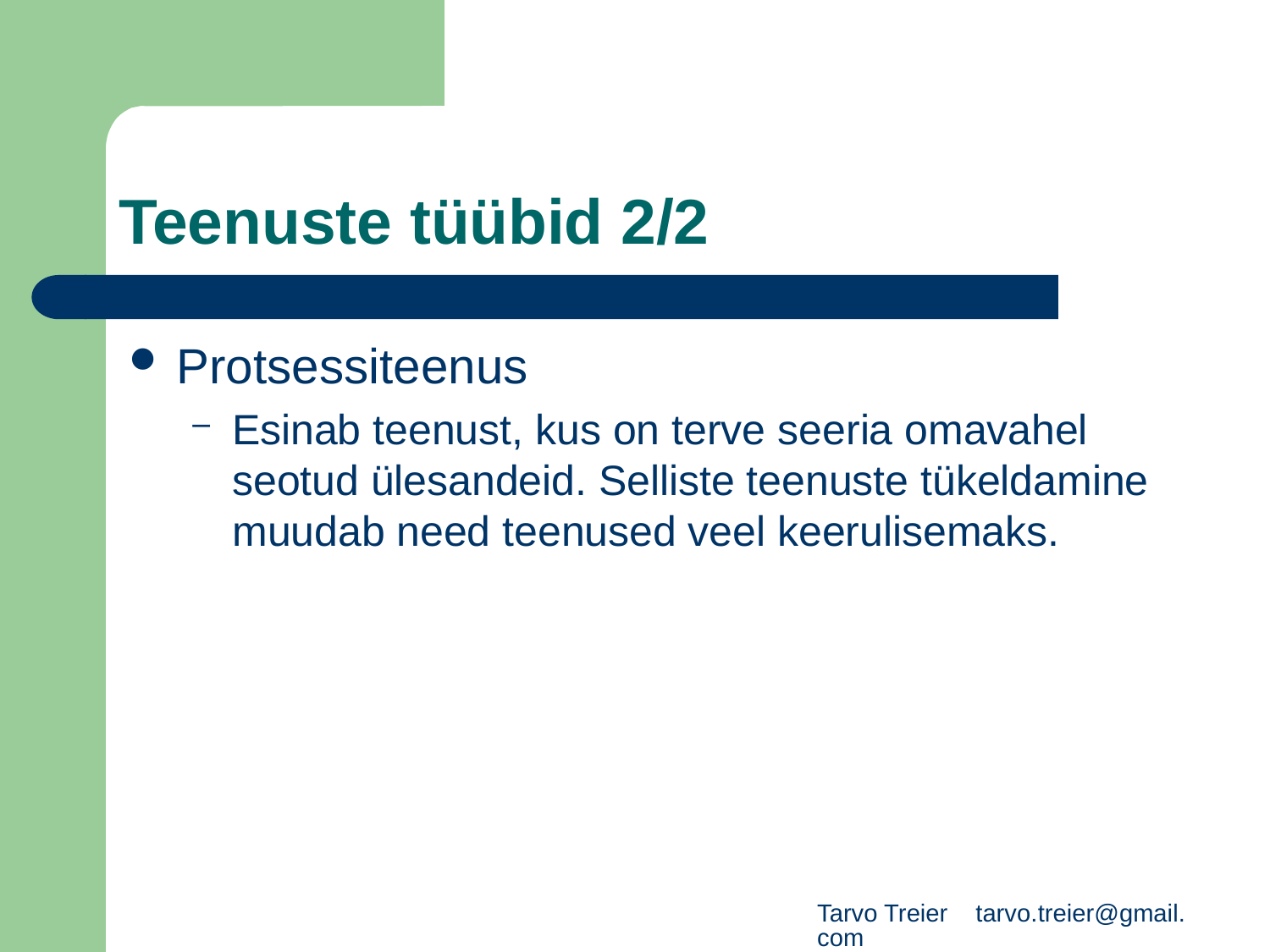

# Teenuste tüübid 2/2
Protsessiteenus
Esinab teenust, kus on terve seeria omavahel seotud ülesandeid. Selliste teenuste tükeldamine muudab need teenused veel keerulisemaks.
Tarvo Treier    tarvo.treier@gmail.com